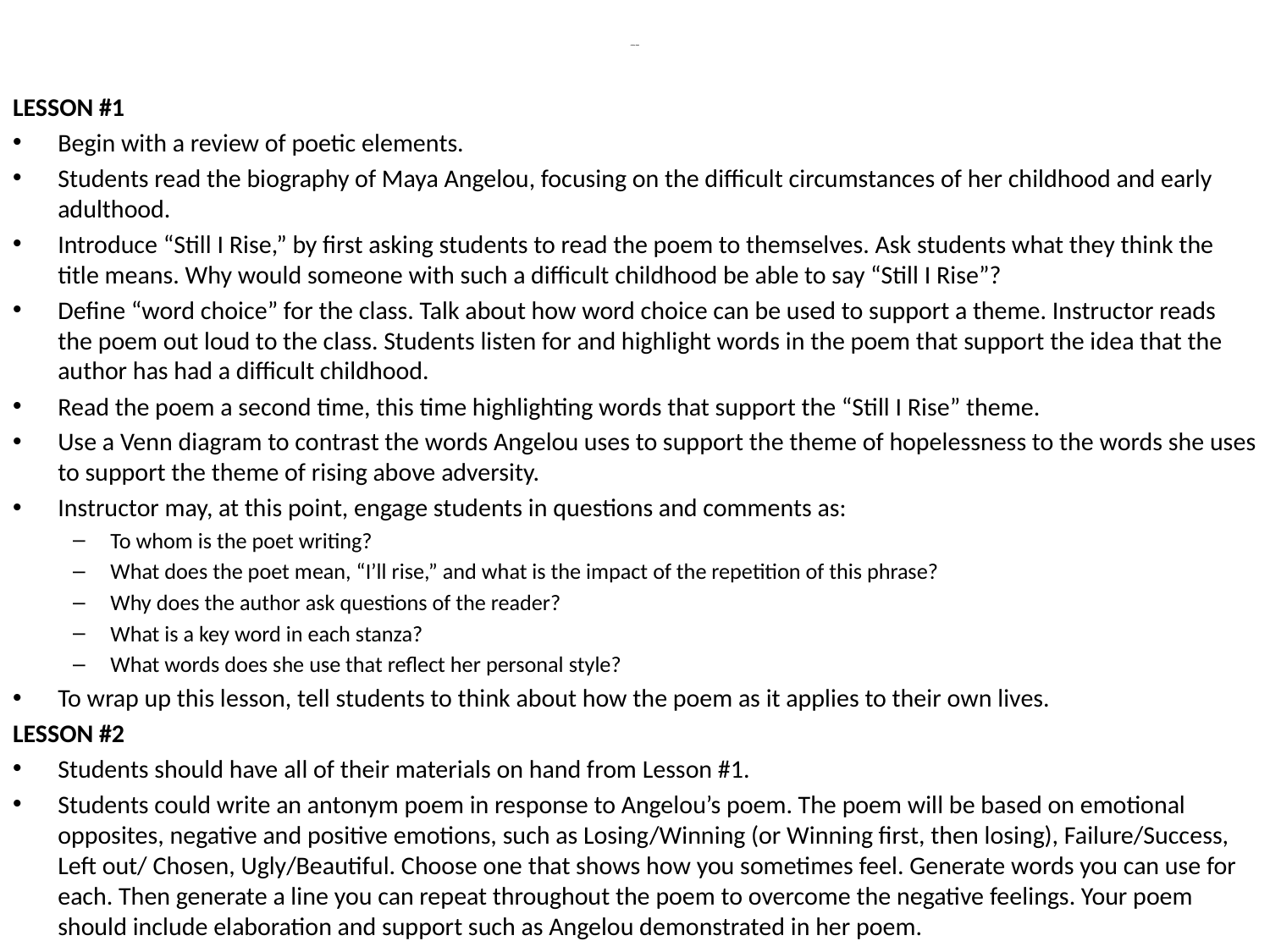

# Lesson ideas
LESSON #1
Begin with a review of poetic elements.
Students read the biography of Maya Angelou, focusing on the difficult circumstances of her childhood and early adulthood.
Introduce “Still I Rise,” by first asking students to read the poem to themselves. Ask students what they think the title means. Why would someone with such a difficult childhood be able to say “Still I Rise”?
Define “word choice” for the class. Talk about how word choice can be used to support a theme. Instructor reads the poem out loud to the class. Students listen for and highlight words in the poem that support the idea that the author has had a difficult childhood.
Read the poem a second time, this time highlighting words that support the “Still I Rise” theme.
Use a Venn diagram to contrast the words Angelou uses to support the theme of hopelessness to the words she uses to support the theme of rising above adversity.
Instructor may, at this point, engage students in questions and comments as:
To whom is the poet writing?
What does the poet mean, “I’ll rise,” and what is the impact of the repetition of this phrase?
Why does the author ask questions of the reader?
What is a key word in each stanza?
What words does she use that reflect her personal style?
To wrap up this lesson, tell students to think about how the poem as it applies to their own lives.
LESSON #2
Students should have all of their materials on hand from Lesson #1.
Students could write an antonym poem in response to Angelou’s poem. The poem will be based on emotional opposites, negative and positive emotions, such as Losing/Winning (or Winning first, then losing), Failure/Success, Left out/ Chosen, Ugly/Beautiful. Choose one that shows how you sometimes feel. Generate words you can use for each. Then generate a line you can repeat throughout the poem to overcome the negative feelings. Your poem should include elaboration and support such as Angelou demonstrated in her poem.